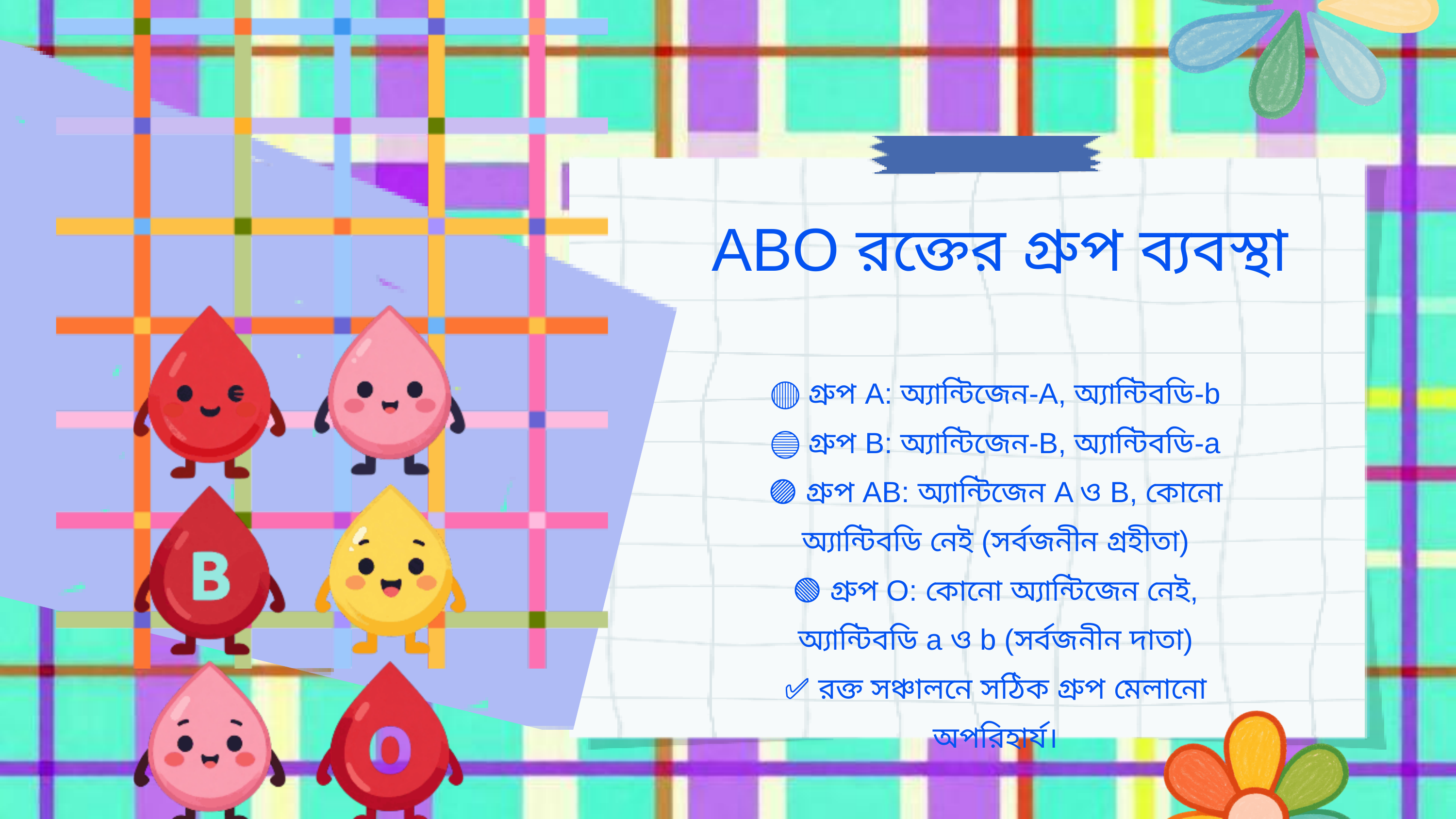

ABO রক্তের গ্রুপ ব্যবস্থা

🔴 গ্রুপ A: অ্যান্টিজেন-A, অ্যান্টিবডি-b
🔵 গ্রুপ B: অ্যান্টিজেন-B, অ্যান্টিবডি-a
🟣 গ্রুপ AB: অ্যান্টিজেন A ও B, কোনো অ্যান্টিবডি নেই (সর্বজনীন গ্রহীতা)
🟢 গ্রুপ O: কোনো অ্যান্টিজেন নেই, অ্যান্টিবডি a ও b (সর্বজনীন দাতা)
✅ রক্ত সঞ্চালনে সঠিক গ্রুপ মেলানো অপরিহার্য।